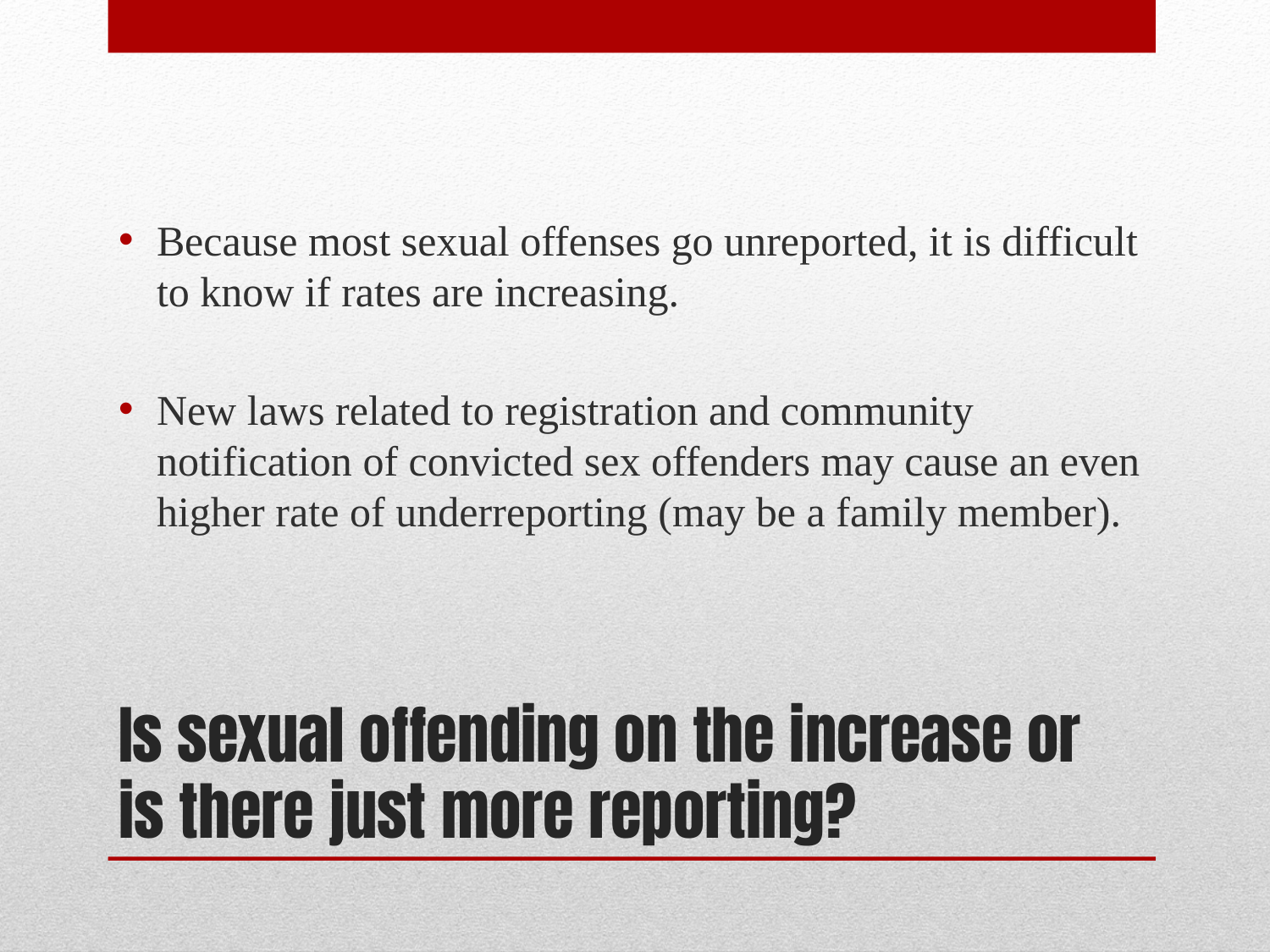

Because most sexual offenses go unreported, it is difficult to know if rates are increasing.

New laws related to registration and community notification of convicted sex offenders may cause an even higher rate of underreporting (may be a family member).
# Is sexual offending on the increase or is there just more reporting?